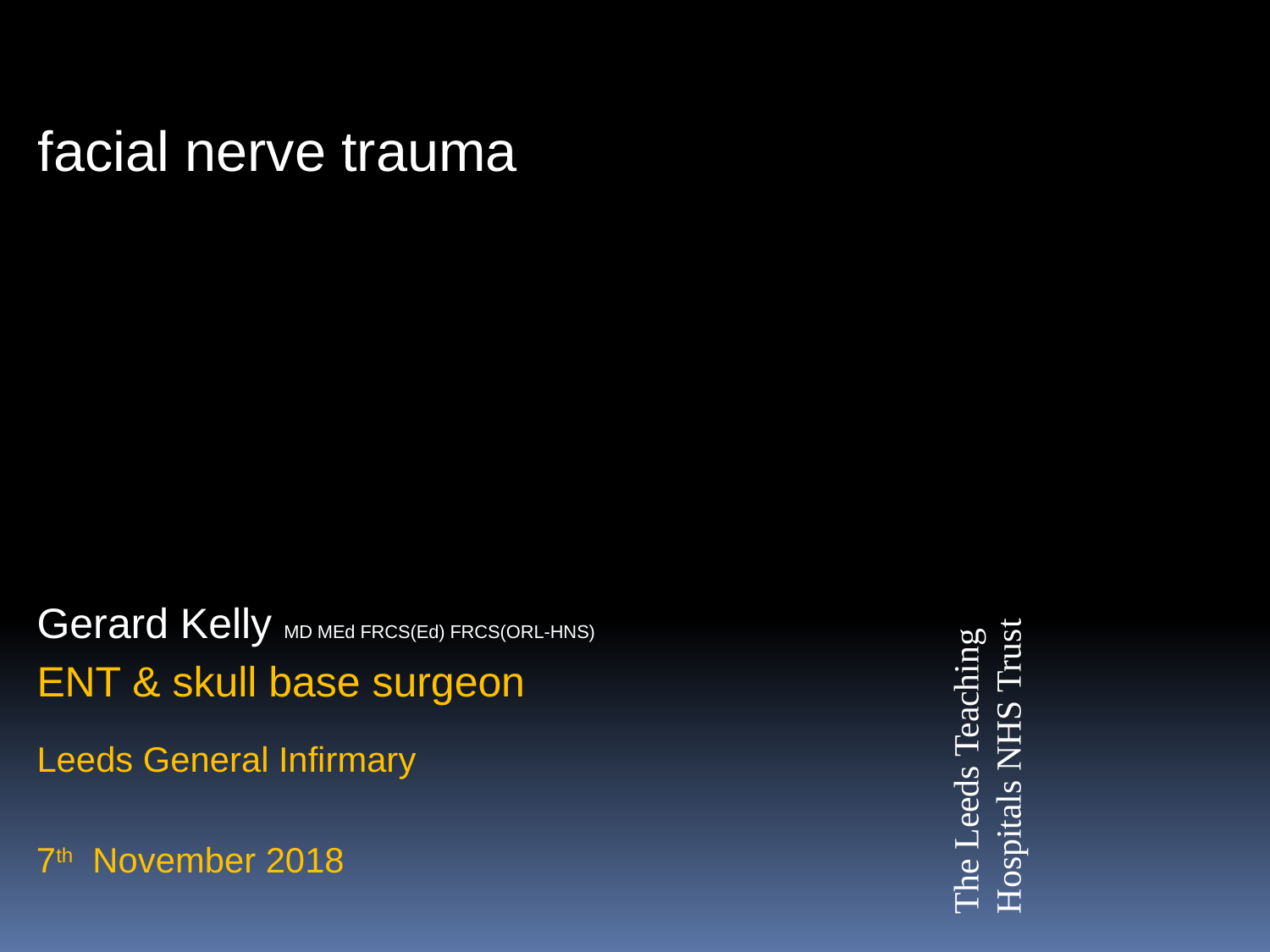

facial nerve trauma

The Leeds Teaching
Hospitals NHS Trust
Gerard Kelly MD MEd FRCS(Ed) FRCS(ORL-HNS)
ENT & skull base surgeon

Leeds General Infirmary

7th  November 2018